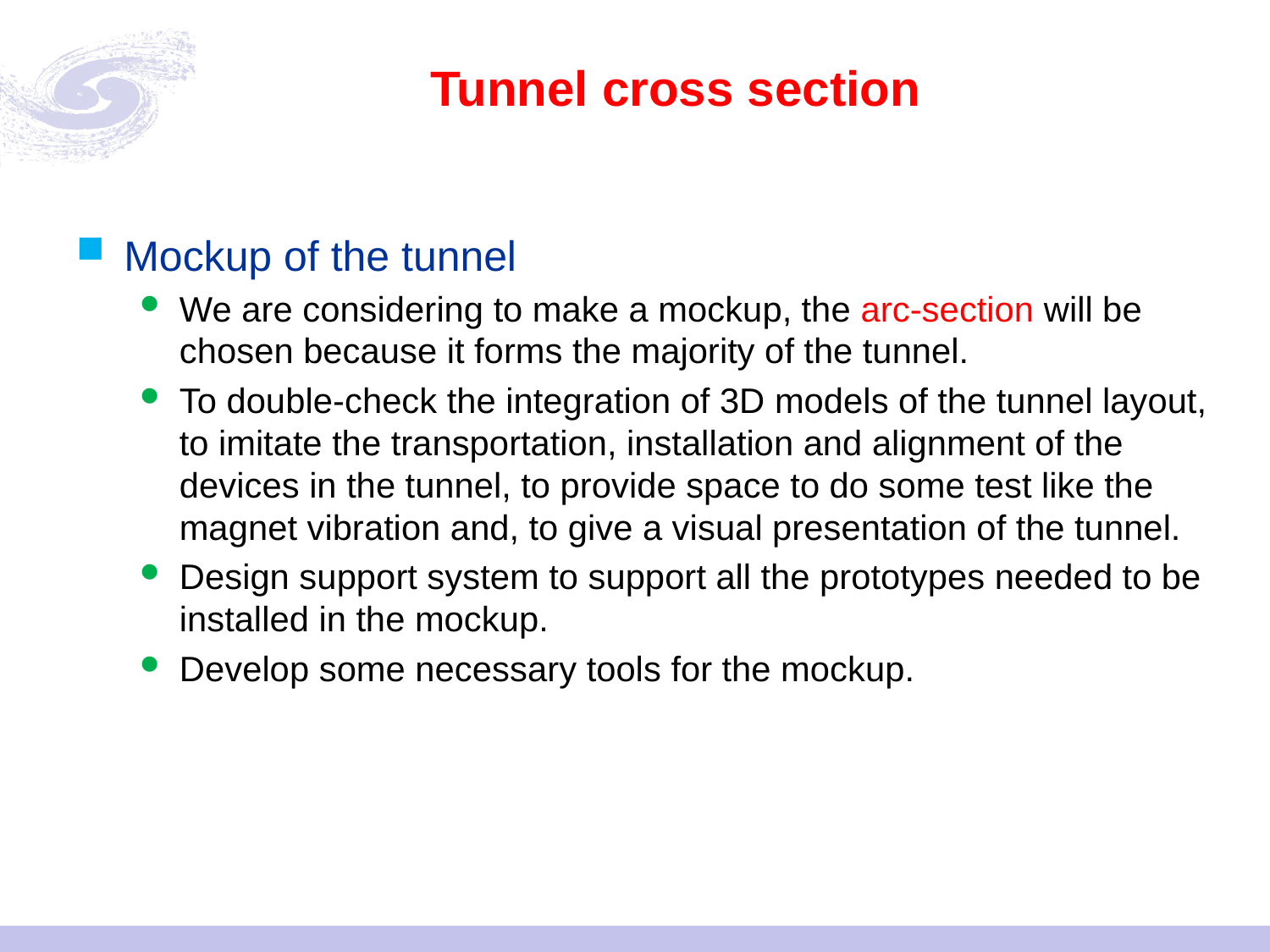

# Tunnel cross section
Mockup of the tunnel
We are considering to make a mockup, the arc-section will be chosen because it forms the majority of the tunnel.
To double-check the integration of 3D models of the tunnel layout, to imitate the transportation, installation and alignment of the devices in the tunnel, to provide space to do some test like the magnet vibration and, to give a visual presentation of the tunnel.
Design support system to support all the prototypes needed to be installed in the mockup.
Develop some necessary tools for the mockup.